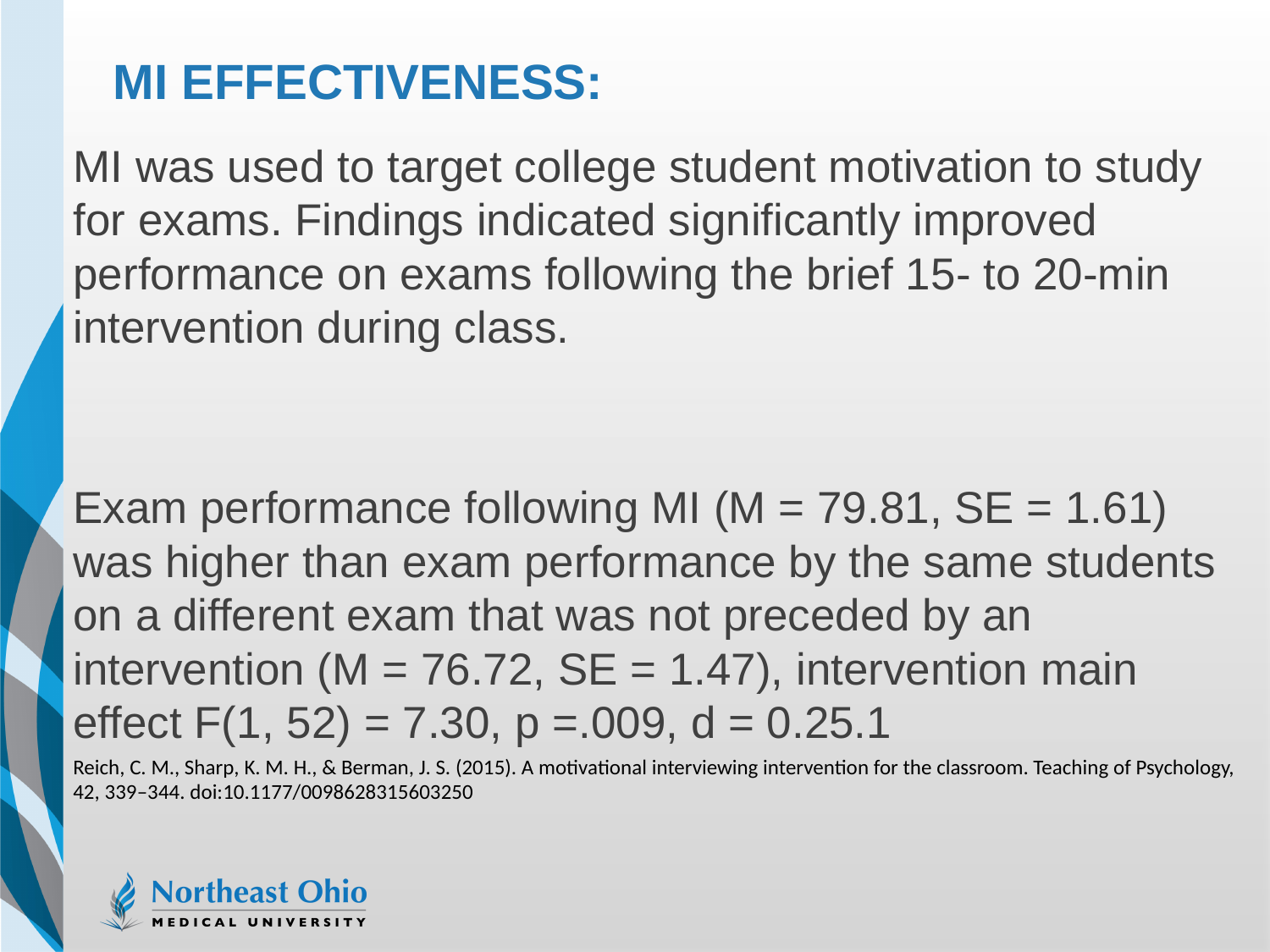

# MI Effectiveness:
MI was used to target college student motivation to study for exams. Findings indicated significantly improved performance on exams following the brief 15- to 20-min intervention during class.

Exam performance following MI (M = 79.81, SE = 1.61) was higher than exam performance by the same students on a different exam that was not preceded by an intervention (M = 76.72, SE = 1.47), intervention main effect F(1, 52) = 7.30, p =.009, d = 0.25.1

Reich, C. M., Sharp, K. M. H., & Berman, J. S. (2015). A motivational interviewing intervention for the classroom. Teaching of Psychology, 42, 339–344. doi:10.1177/0098628315603250